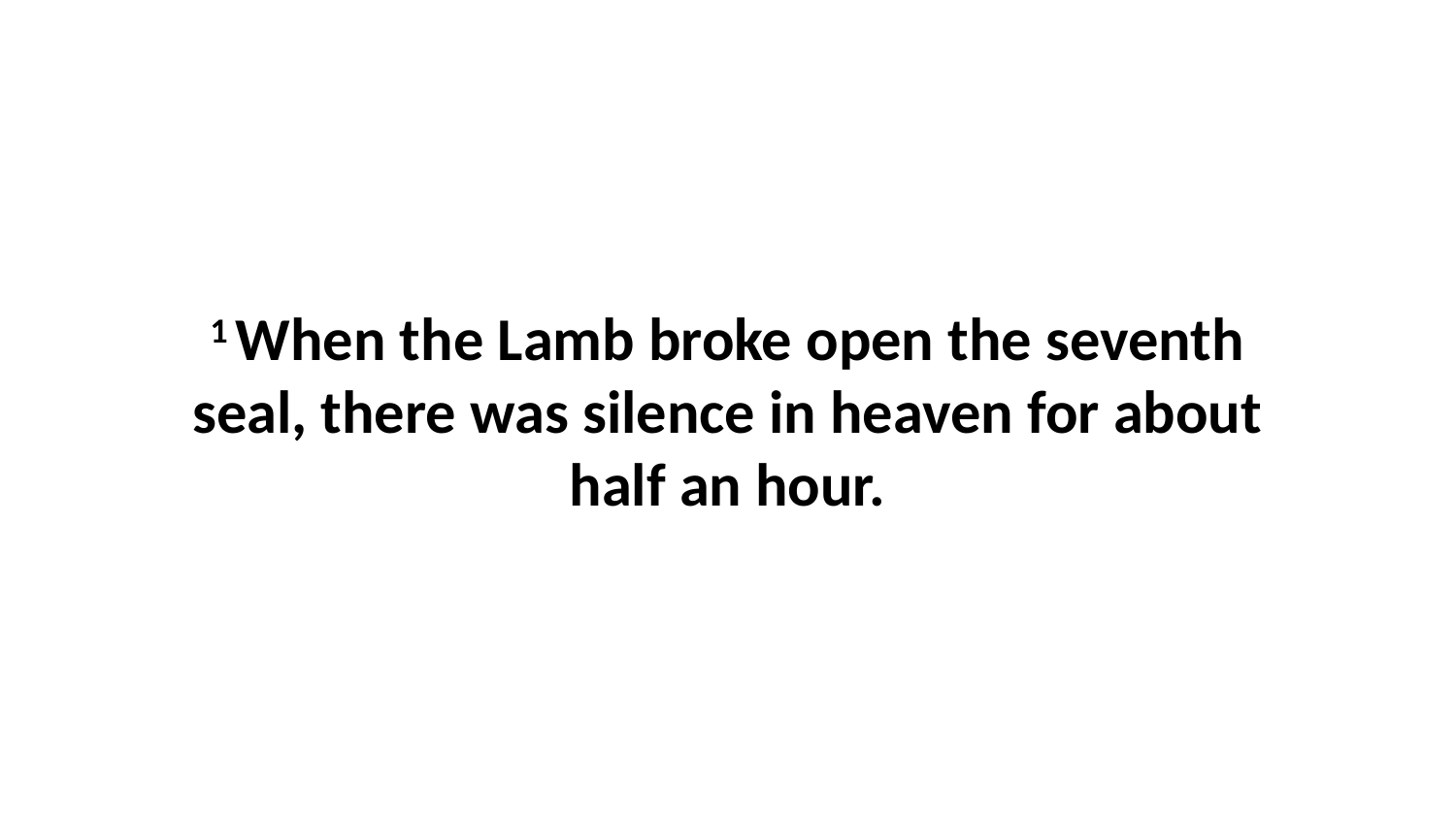

1 When the Lamb broke open the seventh seal, there was silence in heaven for about half an hour.